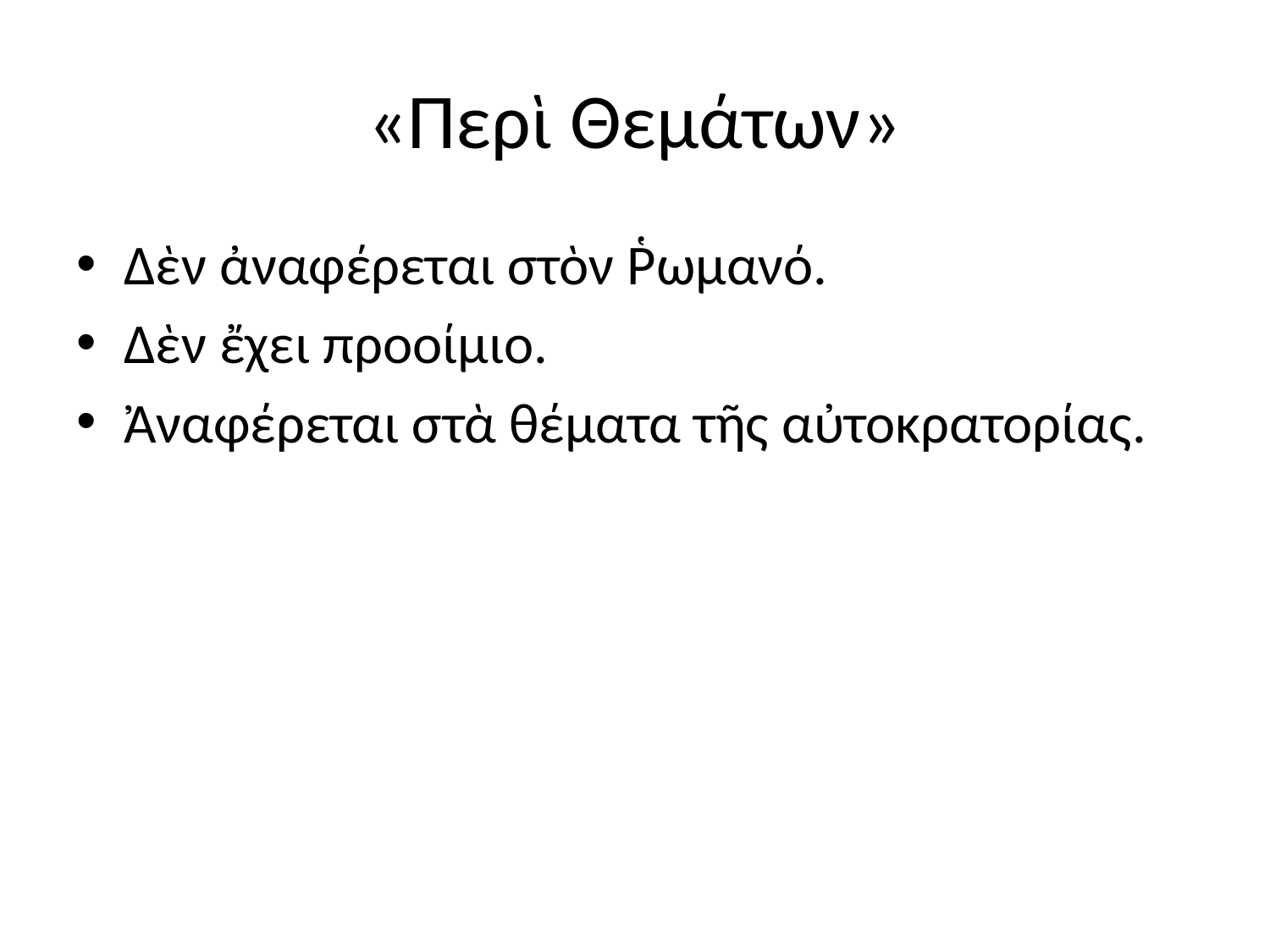

# «Περὶ Θεμάτων»
Δὲν ἀναφέρεται στὸν Ῥωμανό.
Δὲν ἔχει προοίμιο.
Ἀναφέρεται στὰ θέματα τῆς αὐτοκρατορίας.